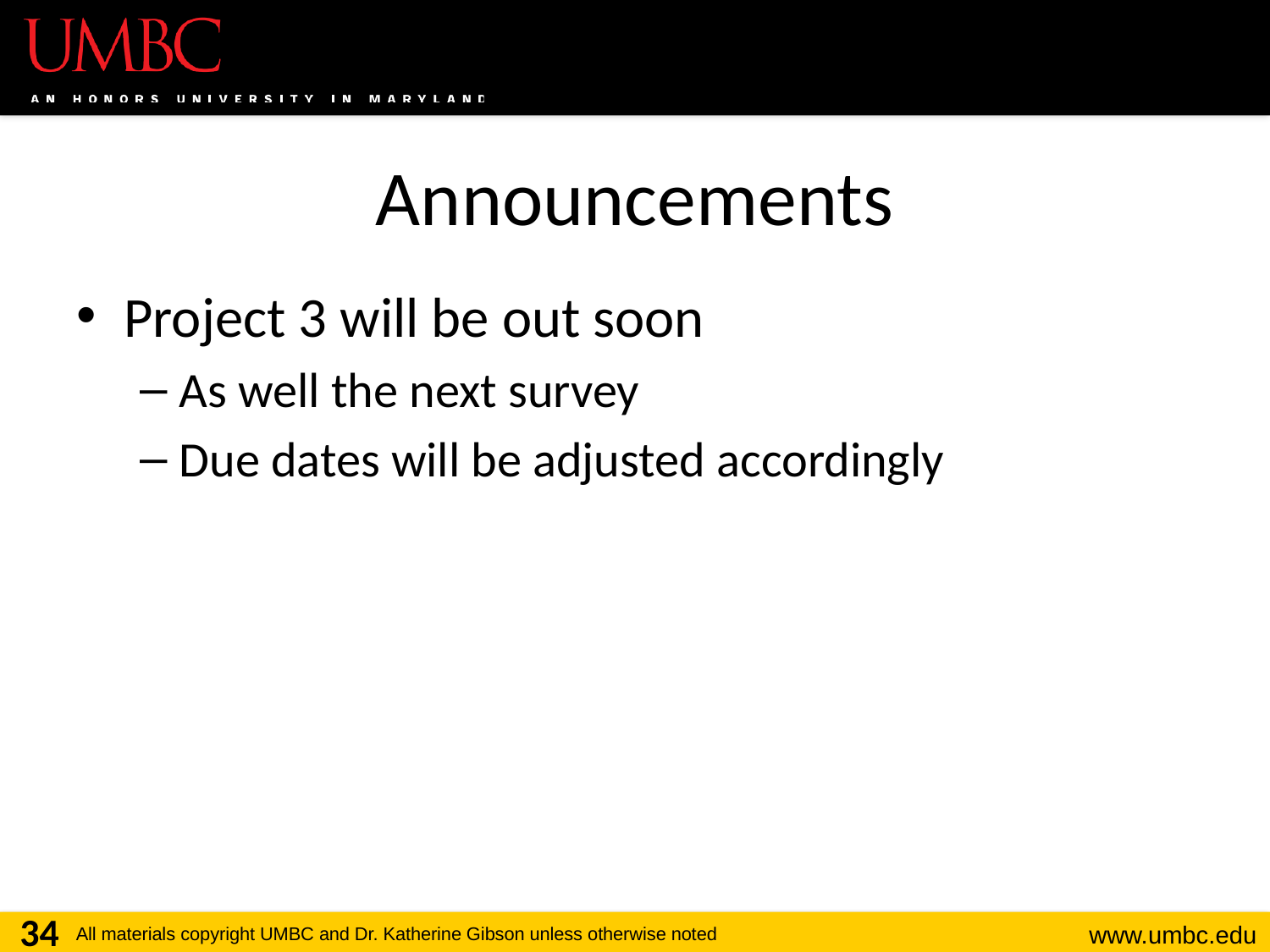

# Announcements
Project 3 will be out soon
As well the next survey
Due dates will be adjusted accordingly

34